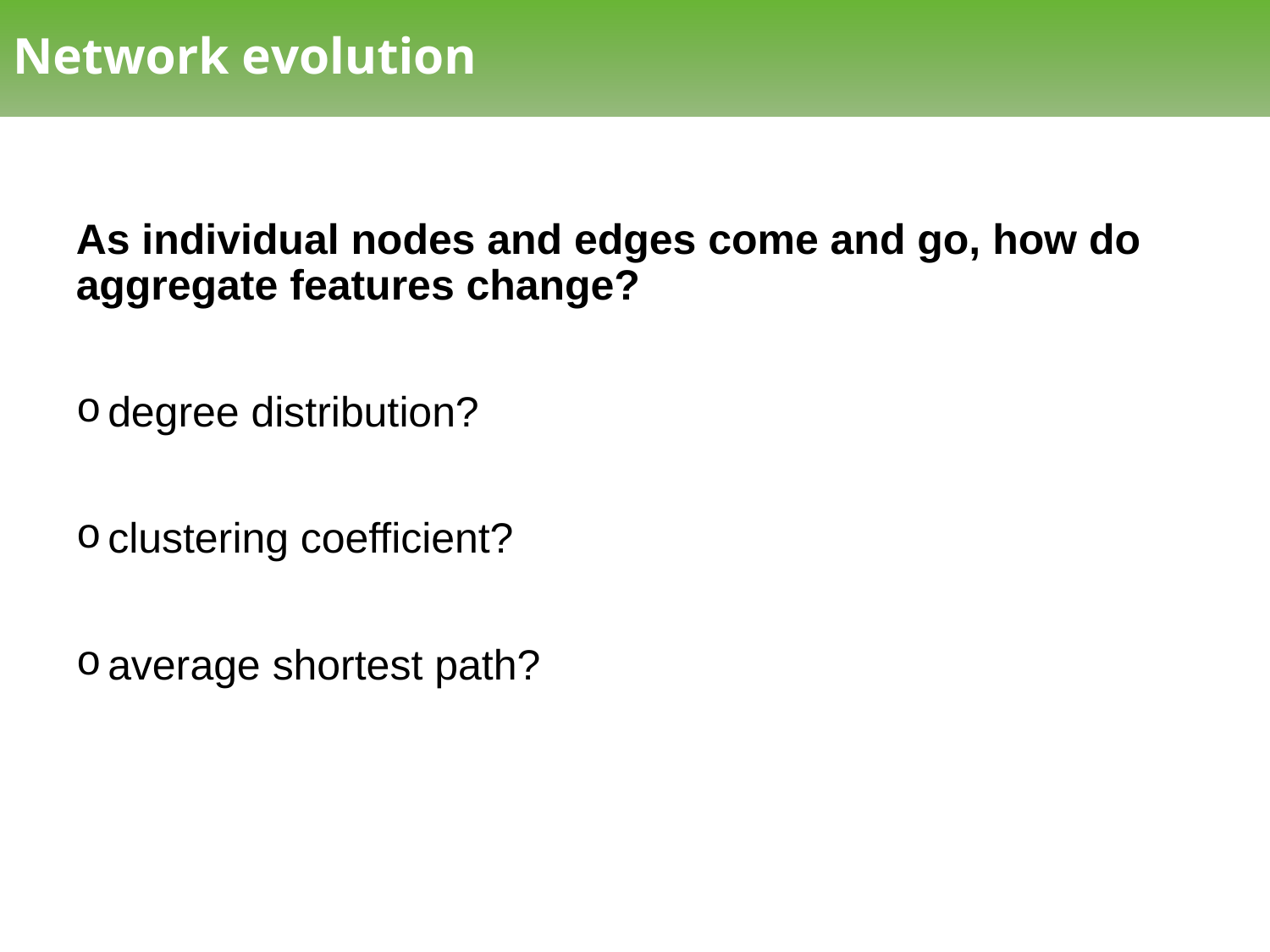

# Network evolution
As individual nodes and edges come and go, how do aggregate features change?

degree distribution?

clustering coefficient?

average shortest path?